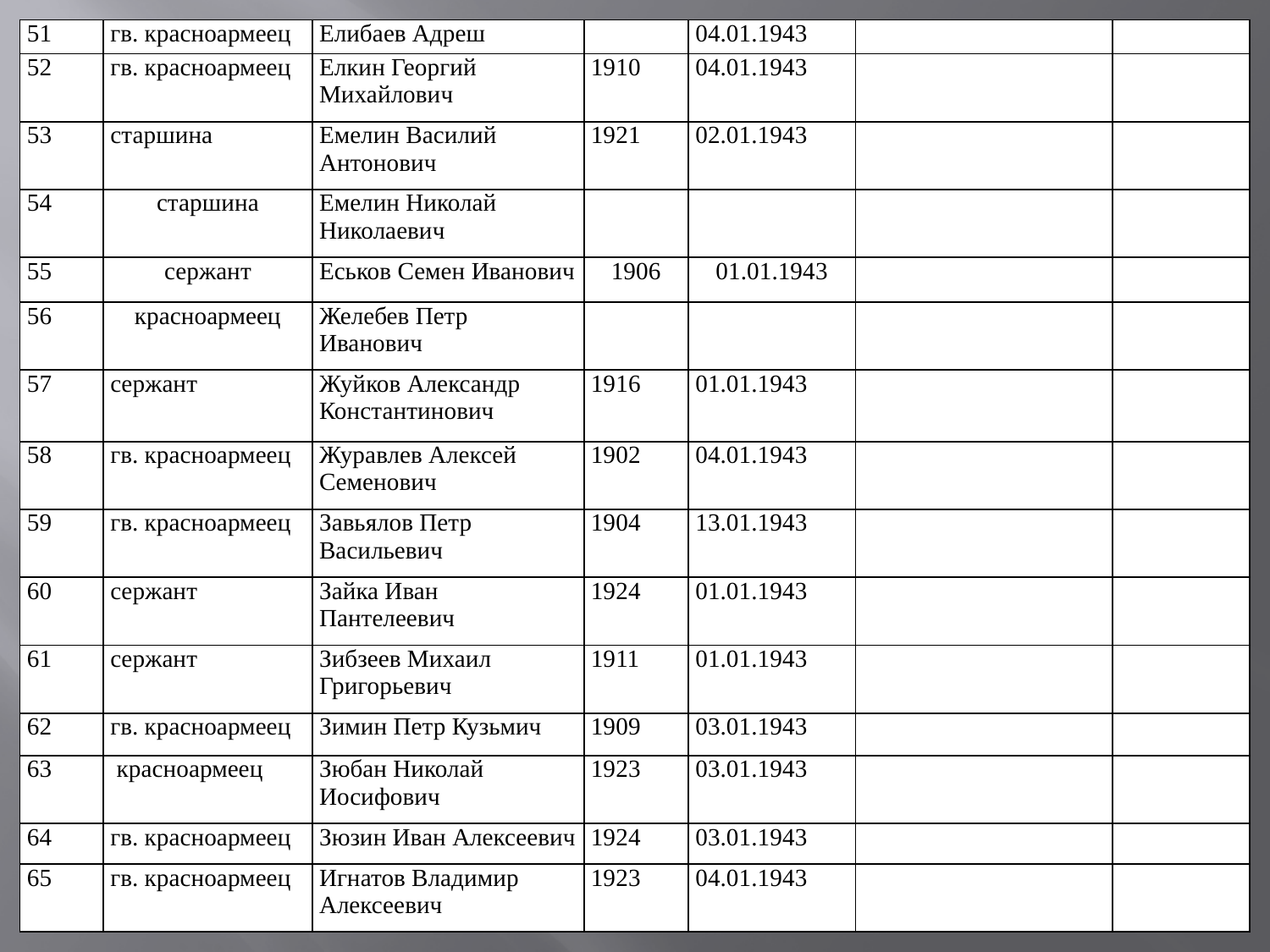

| 51 | гв. красноармеец | Елибаев Адреш |  | 04.01.1943 |  |  |
| --- | --- | --- | --- | --- | --- | --- |
| 52 | гв. красноармеец | Елкин Георгий Михайлович | 1910 | 04.01.1943 |  |  |
| 53 | старшина | Емелин Василий Антонович | 1921 | 02.01.1943 |  |  |
| 54 | старшина | Емелин Николай Николаевич |  |  |  |  |
| 55 | сержант | Еськов Семен Иванович | 1906 | 01.01.1943 |  |  |
| 56 | красноармеец | Желебев Петр Иванович |  |  |  |  |
| 57 | сержант | Жуйков Александр Константинович | 1916 | 01.01.1943 |  |  |
| 58 | гв. красноармеец | Журавлев Алексей Семенович | 1902 | 04.01.1943 |  |  |
| 59 | гв. красноармеец | Завьялов Петр Васильевич | 1904 | 13.01.1943 |  |  |
| 60 | сержант | Зайка Иван Пантелеевич | 1924 | 01.01.1943 |  |  |
| 61 | сержант | Зибзеев Михаил Григорьевич | 1911 | 01.01.1943 |  |  |
| 62 | гв. красноармеец | Зимин Петр Кузьмич | 1909 | 03.01.1943 |  |  |
| 63 | красноармеец | Зюбан Николай Иосифович | 1923 | 03.01.1943 |  |  |
| 64 | гв. красноармеец | Зюзин Иван Алексеевич | 1924 | 03.01.1943 |  |  |
| 65 | гв. красноармеец | Игнатов Владимир Алексеевич | 1923 | 04.01.1943 |  |  |